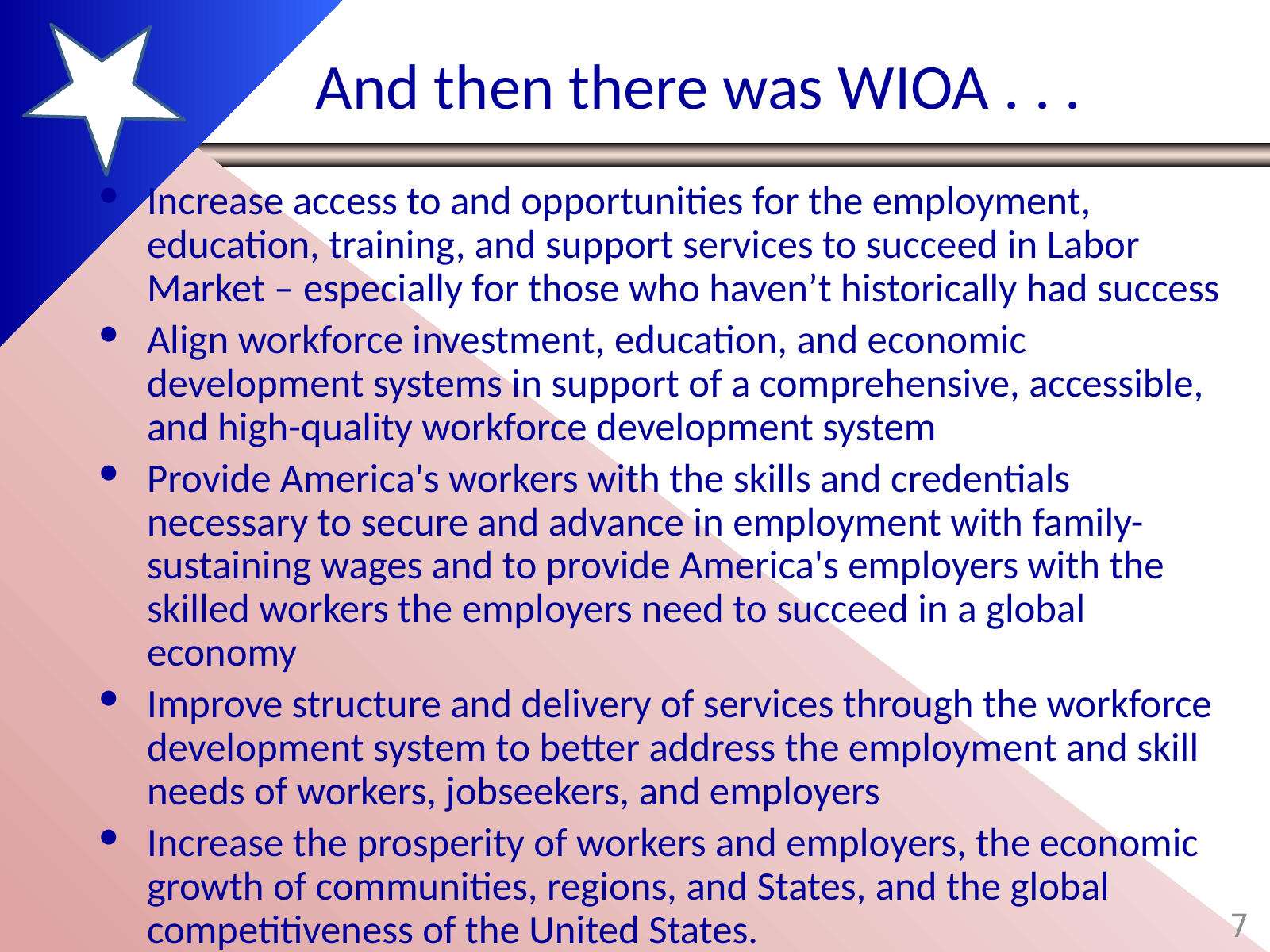

# And then there was WIOA . . .
Increase access to and opportunities for the employment, education, training, and support services to succeed in Labor Market – especially for those who haven’t historically had success
Align workforce investment, education, and economic development systems in support of a comprehensive, accessible, and high-quality workforce development system
Provide America's workers with the skills and credentials necessary to secure and advance in employment with family-sustaining wages and to provide America's employers with the skilled workers the employers need to succeed in a global economy
Improve structure and delivery of services through the workforce development system to better address the employment and skill needs of workers, jobseekers, and employers
Increase the prosperity of workers and employers, the economic growth of communities, regions, and States, and the global competitiveness of the United States.
7